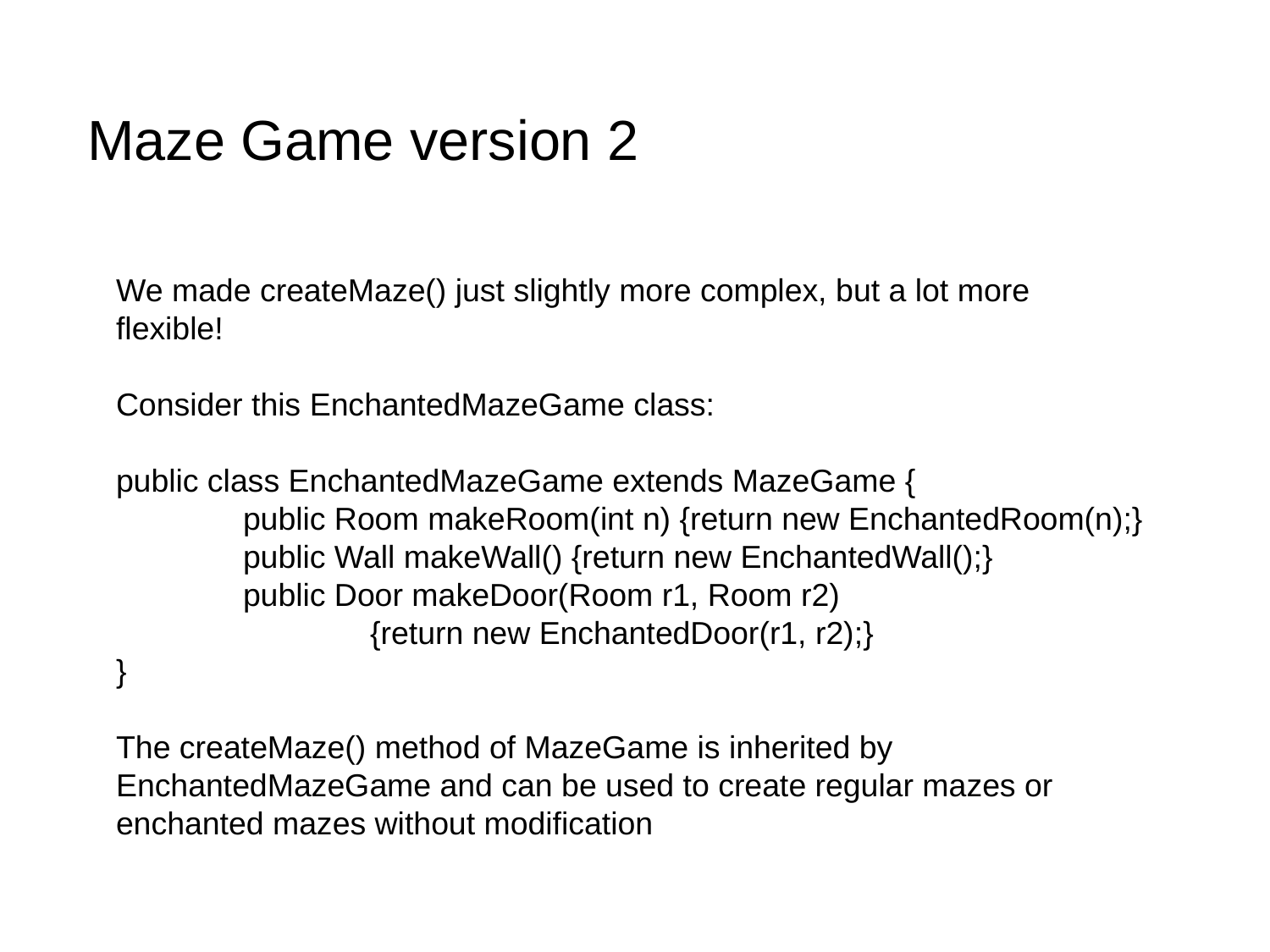

# Maze Game version 2
We made createMaze() just slightly more complex, but a lot more
flexible!

Consider this EnchantedMazeGame class:

public class EnchantedMazeGame extends MazeGame {
	public Room makeRoom(int n) {return new EnchantedRoom(n);}
	public Wall makeWall() {return new EnchantedWall();}
	public Door makeDoor(Room r1, Room r2)
		{return new EnchantedDoor(r1, r2);}
}

The createMaze() method of MazeGame is inherited by
EnchantedMazeGame and can be used to create regular mazes or
enchanted mazes without modification